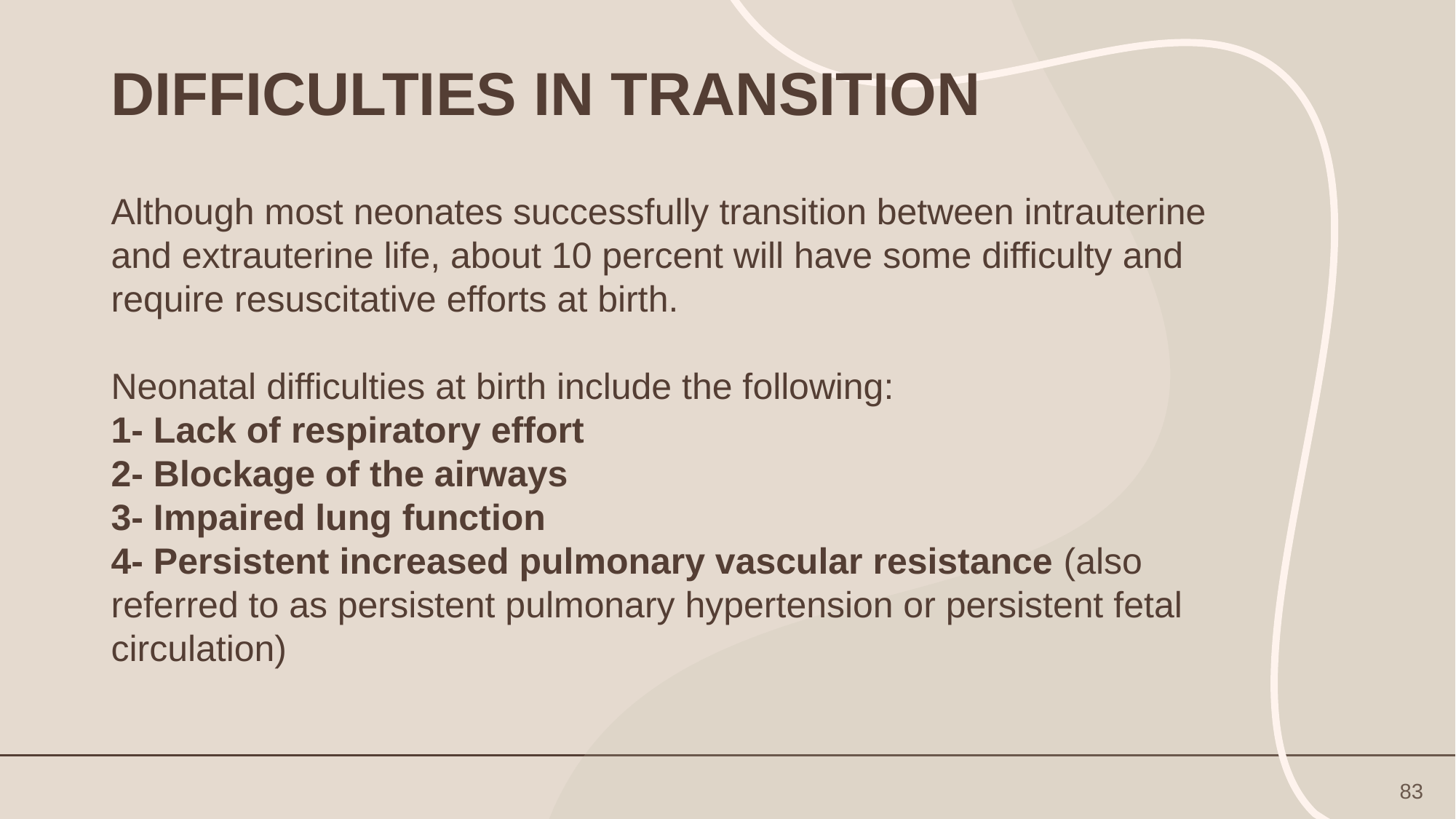

DIFFICULTIES IN TRANSITION
Although most neonates successfully transition between intrauterine and extrauterine life, about 10 percent will have some difficulty and require resuscitative efforts at birth.

Neonatal difficulties at birth include the following:
1- Lack of respiratory effort
2- Blockage of the airways
3- Impaired lung function
4- Persistent increased pulmonary vascular resistance (also referred to as persistent pulmonary hypertension or persistent fetal circulation)
83